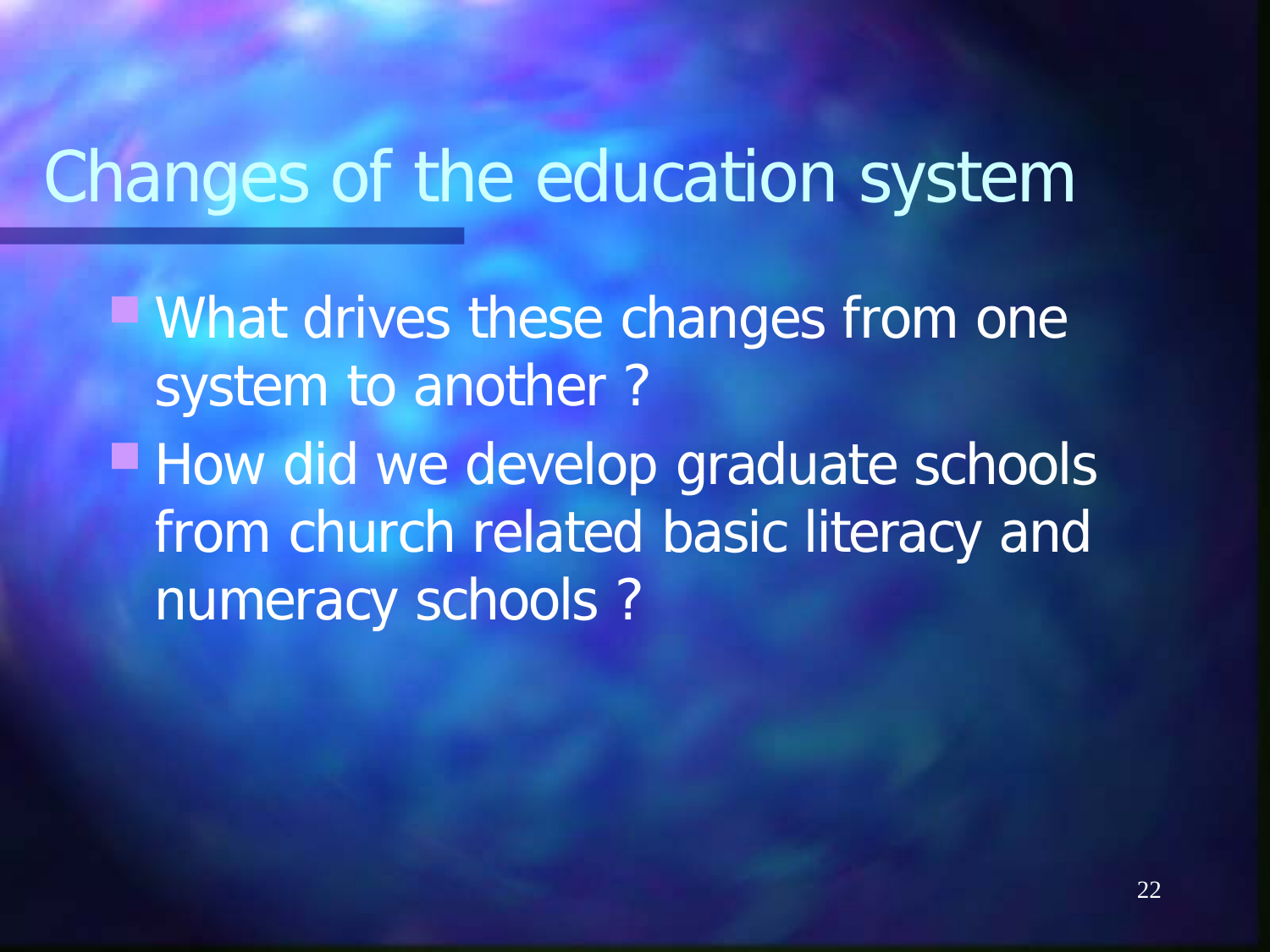

# Changes of the education system
What drives these changes from one system to another ?
How did we develop graduate schools from church related basic literacy and numeracy schools ?
22